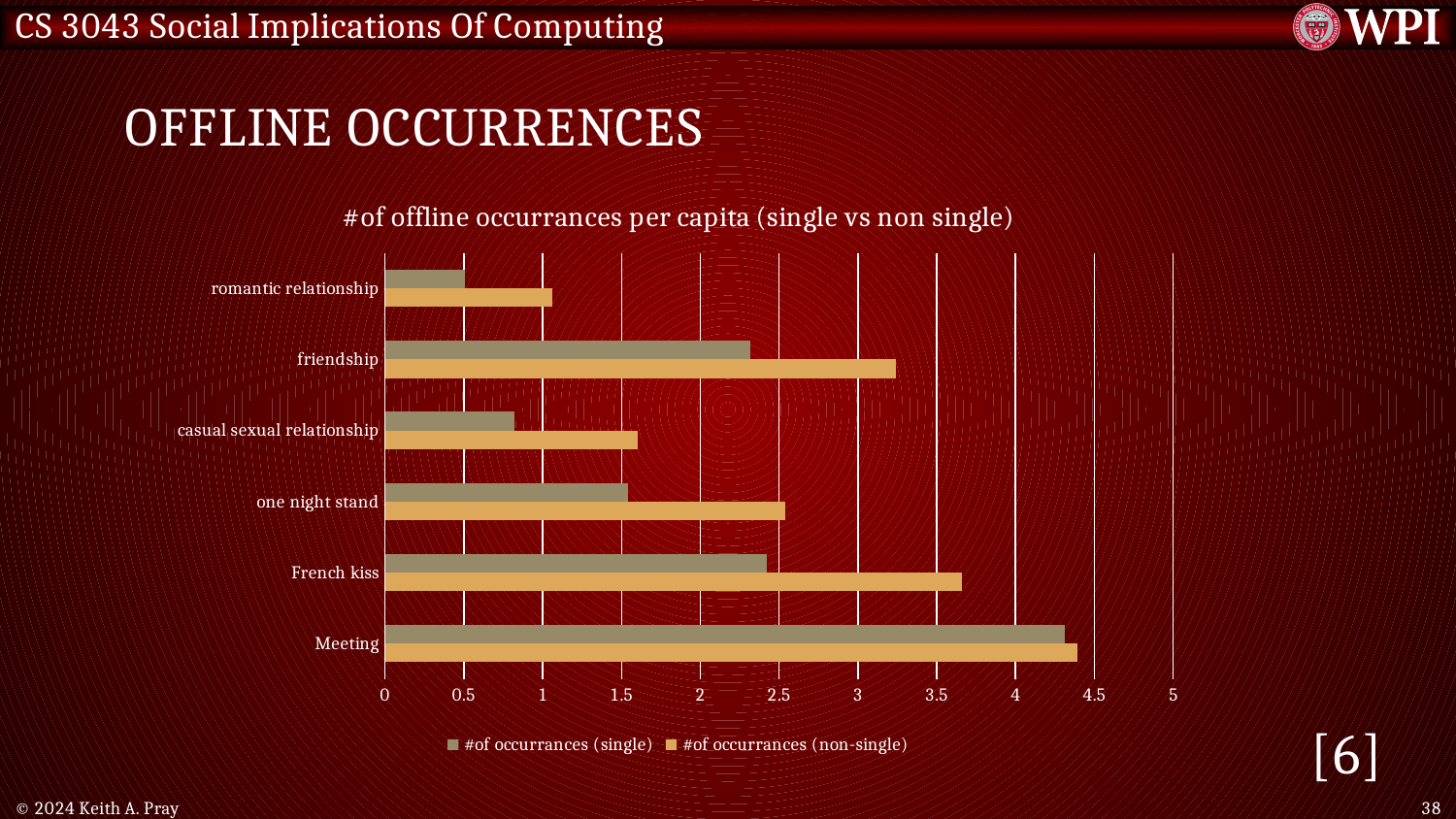

# Offline Occurrences

### Chart: #of offline occurrances per capita (single vs non single)

| Category | #of occurrances (non-single) | #of occurrances (single) |
|---|---|---|
| Meeting | 4.39 | 4.31 |
| French kiss | 3.66 | 2.42 |
| one night stand | 2.54 | 1.54 |
| casual sexual relationship | 1.6 | 0.82 |
| friendship | 3.24 | 2.32 |
| romantic relationship | 1.06 | 0.51 |
[6]
© 2024 Keith A. Pray
38